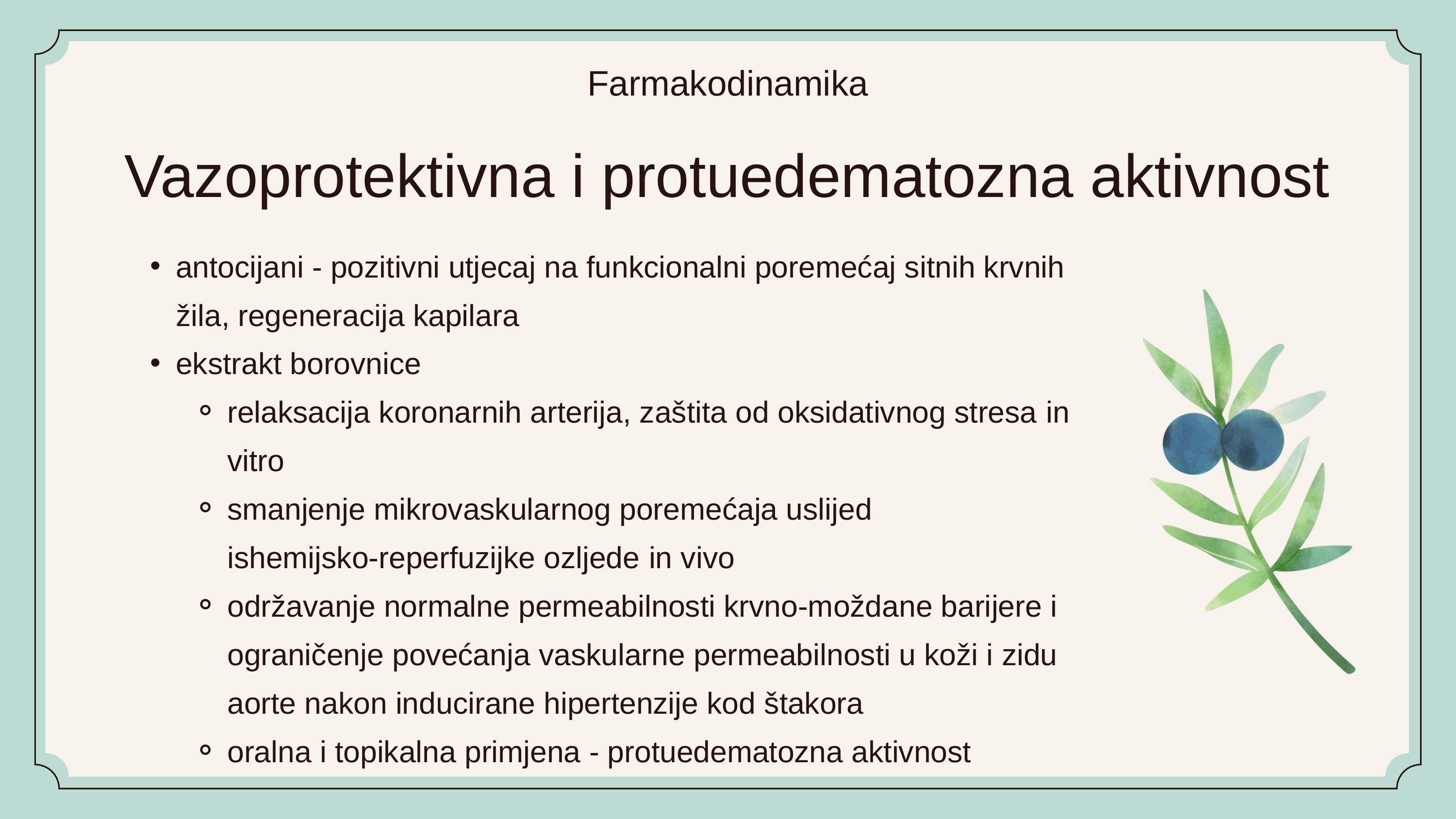

Farmakodinamika
Vazoprotektivna i protuedematozna aktivnost
antocijani - pozitivni utjecaj na funkcionalni poremećaj sitnih krvnih žila, regeneracija kapilara
ekstrakt borovnice
relaksacija koronarnih arterija, zaštita od oksidativnog stresa in vitro
smanjenje mikrovaskularnog poremećaja uslijed               ishemijsko-reperfuzijke ozljede in vivo
održavanje normalne permeabilnosti krvno-moždane barijere i ograničenje povećanja vaskularne permeabilnosti u koži i zidu aorte nakon inducirane hipertenzije kod štakora
oralna i topikalna primjena - protuedematozna aktivnost